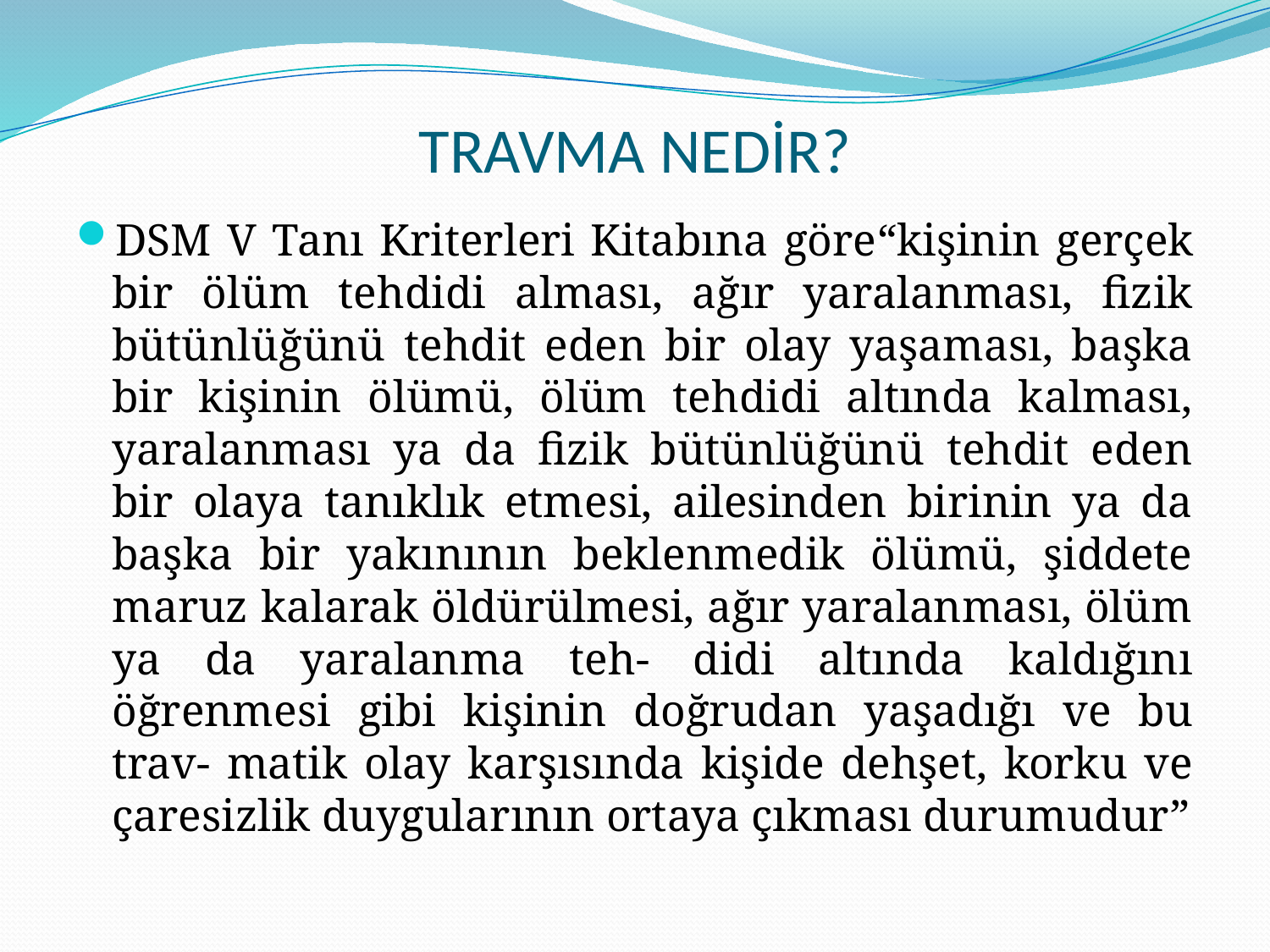

# TRAVMA NEDİR?
DSM V Tanı Kriterleri Kitabına göre“kişinin gerçek bir ölüm tehdidi alması, ağır yaralanması, fizik bütünlüğünü tehdit eden bir olay yaşaması, başka bir kişinin ölümü, ölüm tehdidi altında kalması, yaralanması ya da fizik bütünlüğünü tehdit eden bir olaya tanıklık etmesi, ailesinden birinin ya da başka bir yakınının beklenmedik ölümü, şiddete maruz kalarak öldürülmesi, ağır yaralanması, ölüm ya da yaralanma teh- didi altında kaldığını öğrenmesi gibi kişinin doğrudan yaşadığı ve bu trav- matik olay karşısında kişide dehşet, korku ve çaresizlik duygularının ortaya çıkması durumudur”